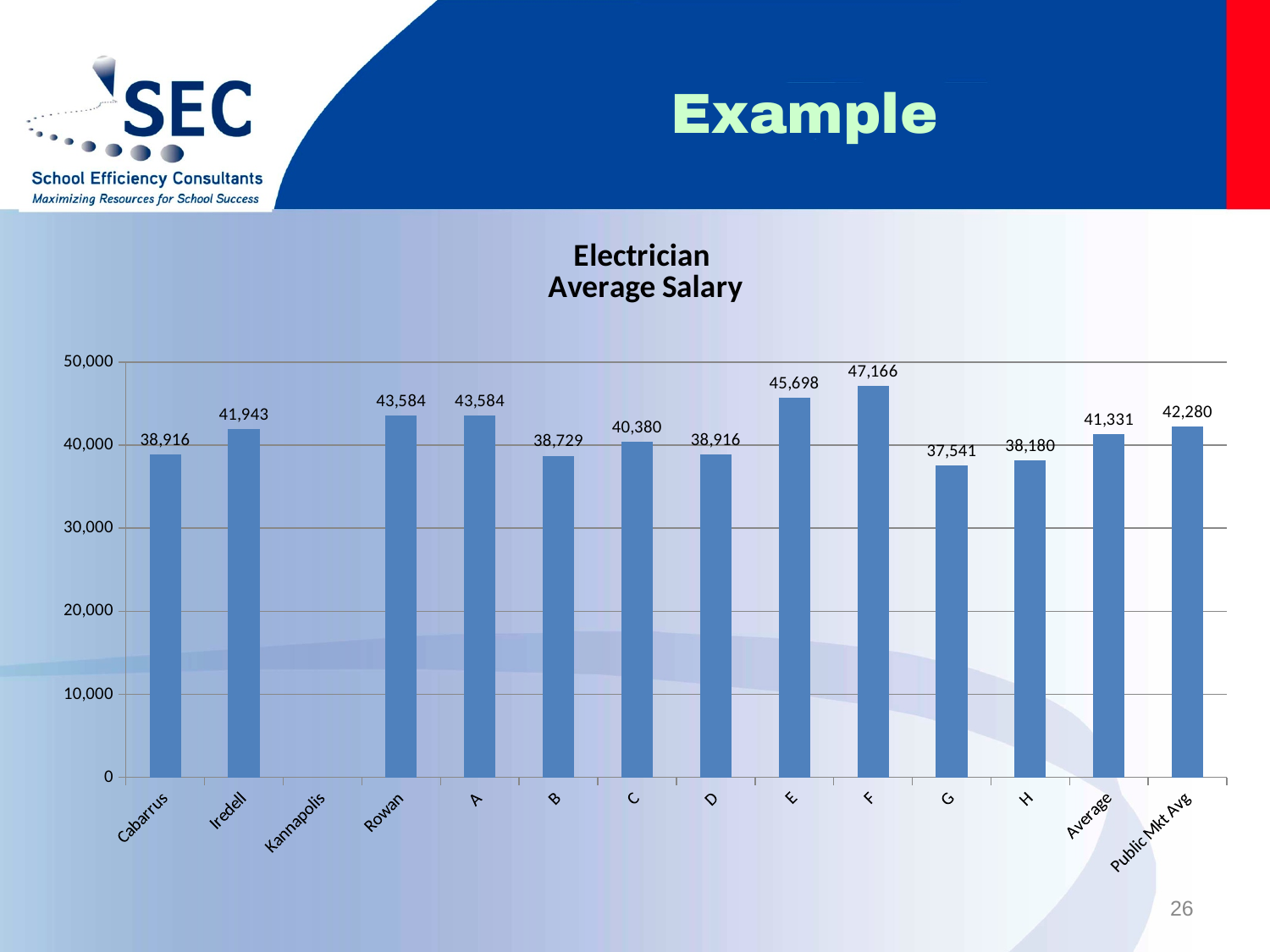

# Example

### Chart: Electrician
Average Salary

| Category |  |
|---|---|
| Cabarrus | 38916.0 |
| Iredell | 41943.0 |
| Kannapolis | None |
| Rowan | 43584.0 |
| A | 43584.0 |
| B | 38729.0 |
| C | 40380.0 |
| D | 38916.0 |
| E | 45698.0 |
| F | 47166.0 |
| G | 37541.0 |
| H | 38180.0 |
| Average | 41330.63636363636 |
| Public Mkt Avg | 42280.0 |
26